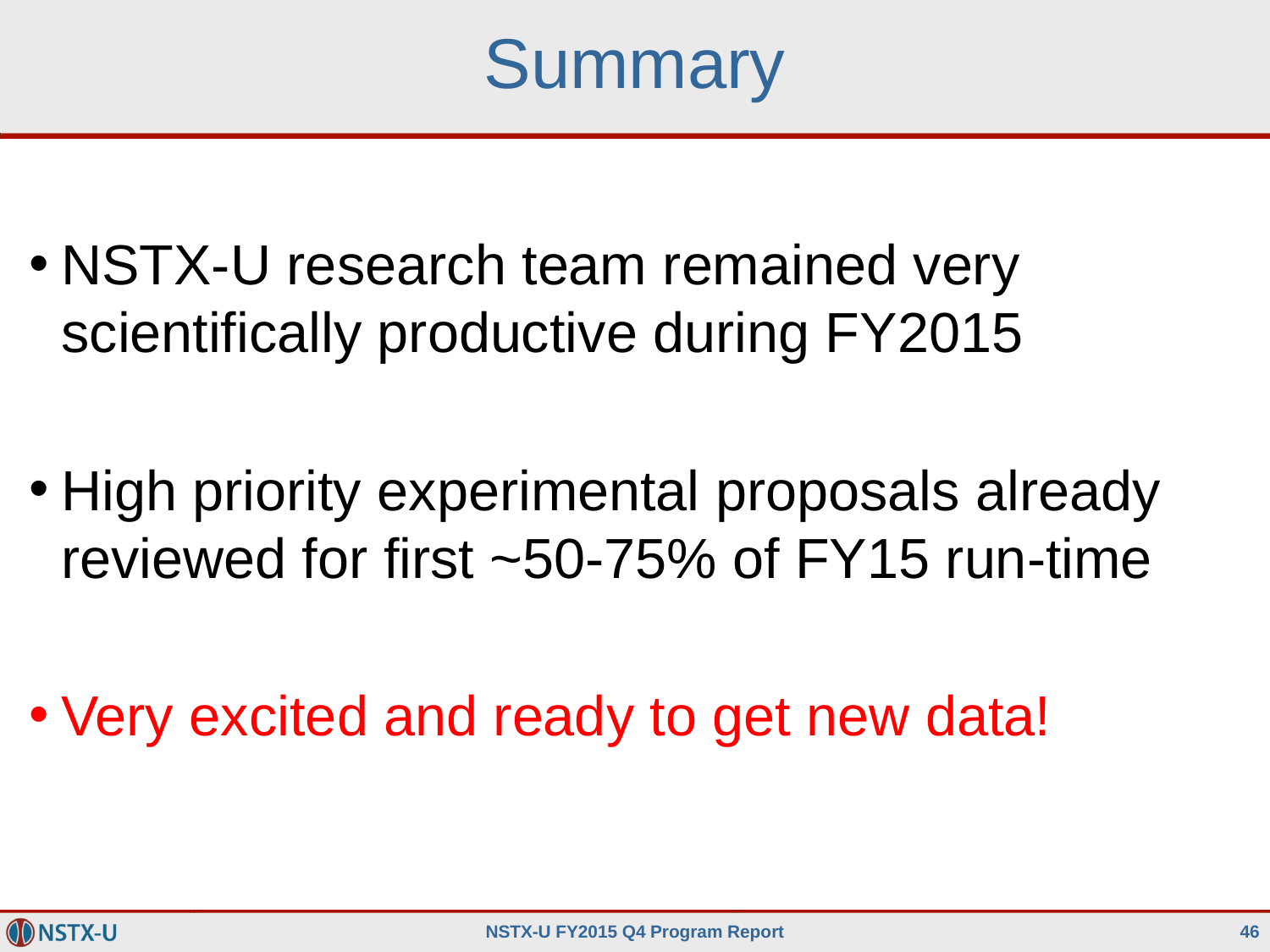

# Summary
NSTX-U research team remained very scientifically productive during FY2015

High priority experimental proposals already reviewed for first ~50-75% of FY15 run-time

Very excited and ready to get new data!